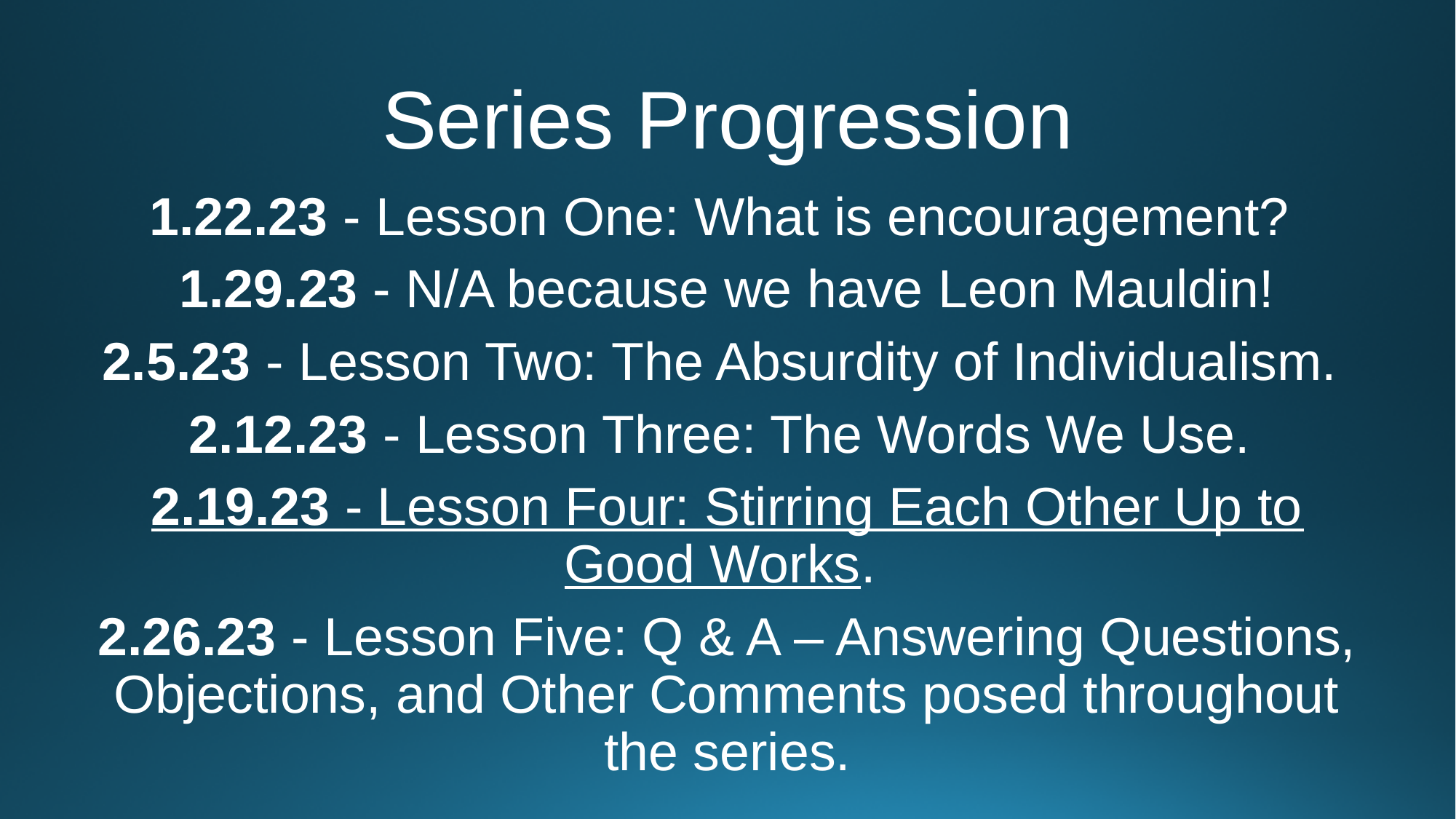

# Series Progression
1.22.23 - Lesson One: What is encouragement?
1.29.23 - N/A because we have Leon Mauldin!
2.5.23 - Lesson Two: The Absurdity of Individualism.
2.12.23 - Lesson Three: The Words We Use.
2.19.23 - Lesson Four: Stirring Each Other Up to Good Works.
2.26.23 - Lesson Five: Q & A – Answering Questions, Objections, and Other Comments posed throughout the series.